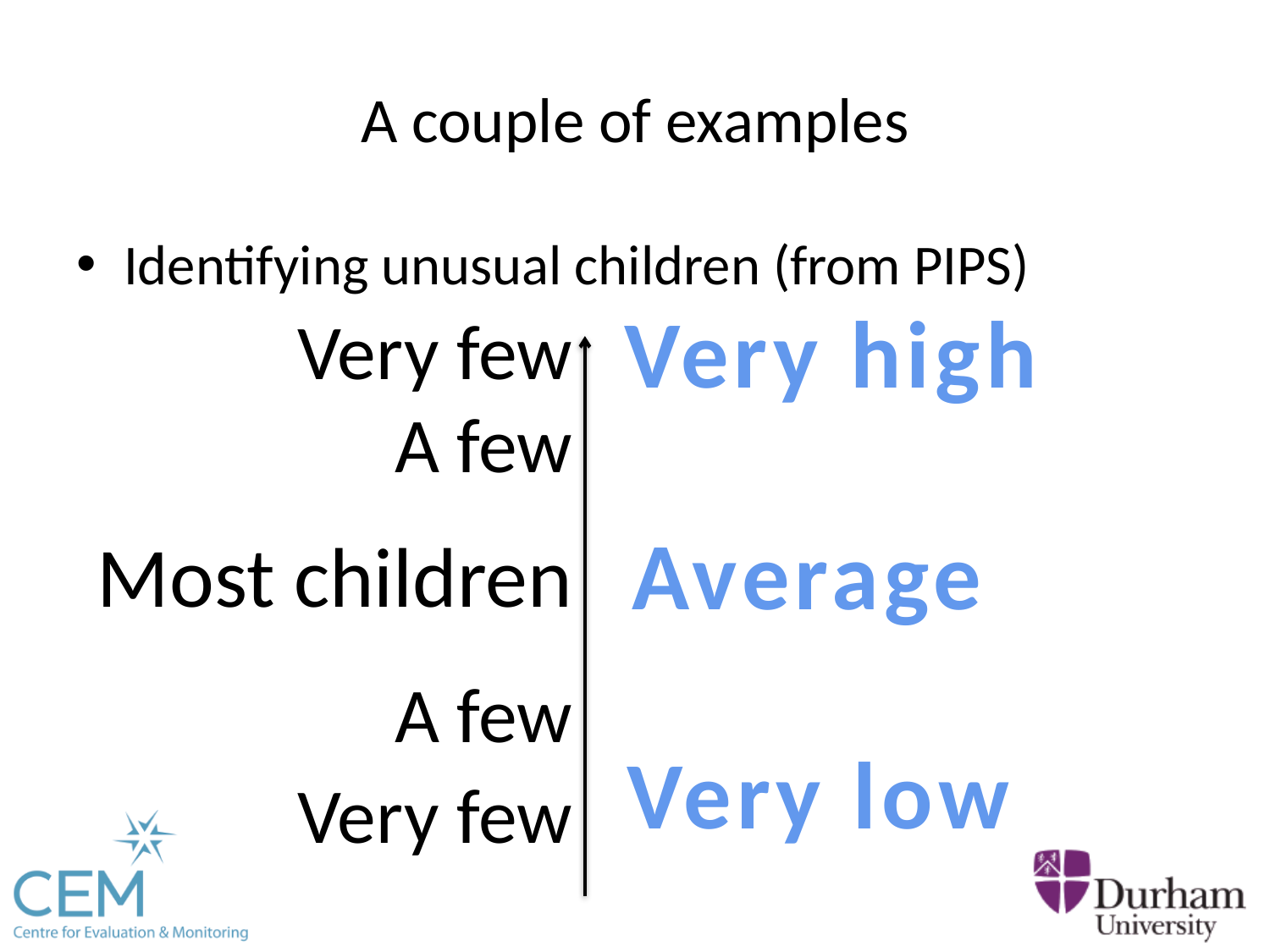

# A couple of examples
Identifying unusual children (from PIPS)
Very high
Very few
A few
Average
Most children
A few
Very low
Very few